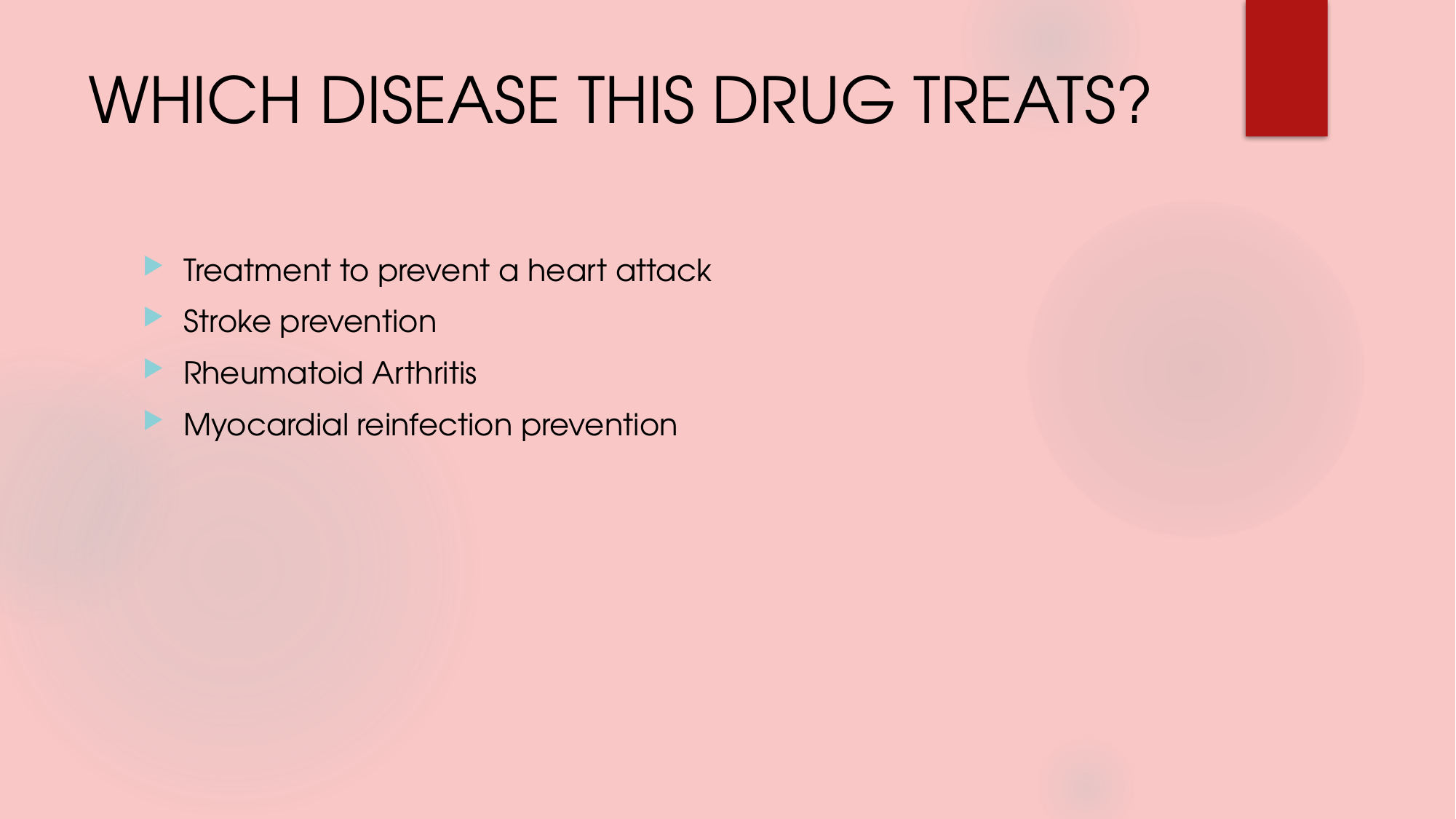

# WHICH DISEASE THIS DRUG TREATS?
Treatment to prevent a heart attack
Stroke prevention
Rheumatoid Arthritis
Myocardial reinfection prevention